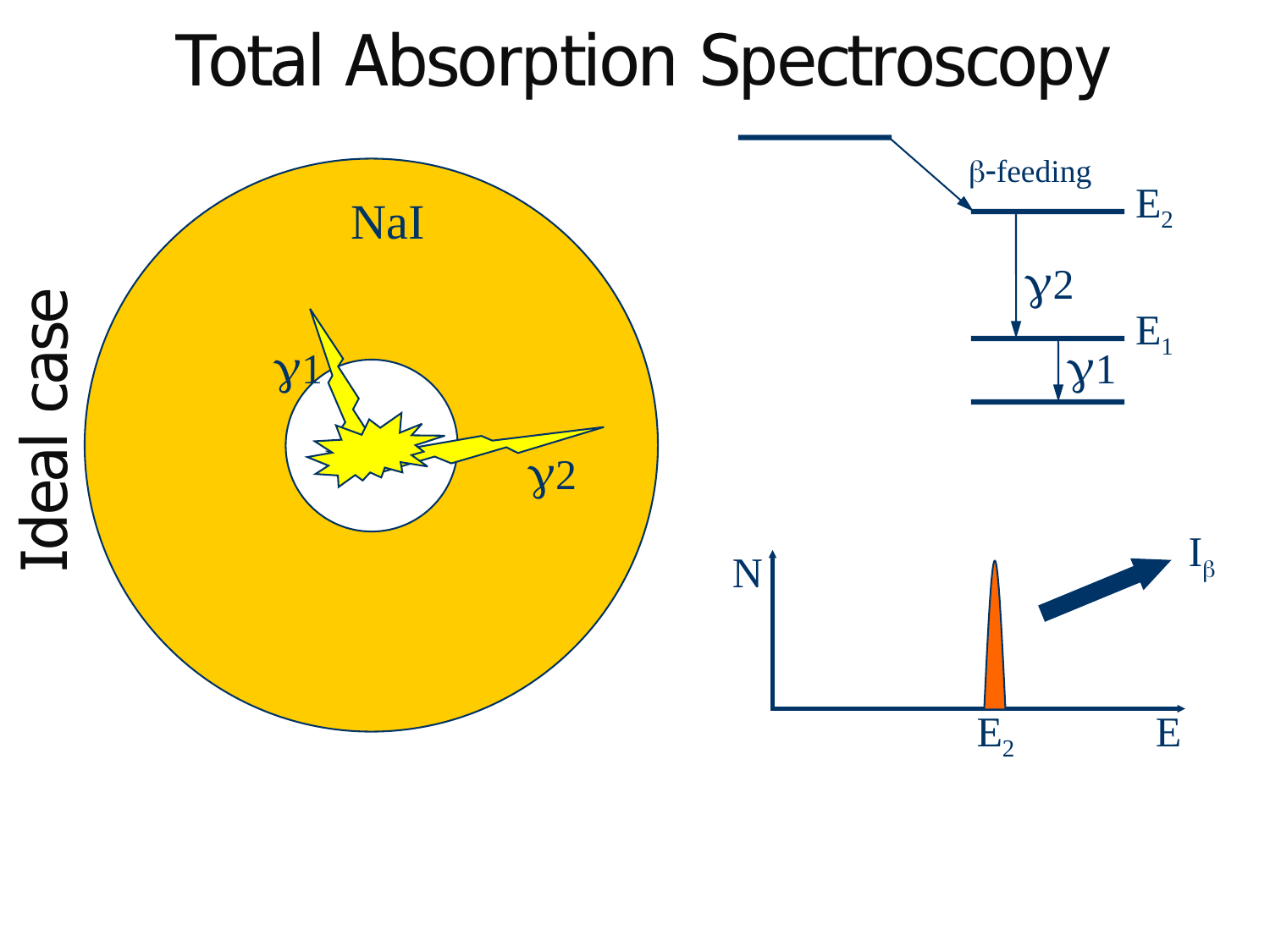

Total Absorption Spectroscopy

β−feeding

E2
NaI

γ2
E1

γ1
γ1

Ideal case

γ2
Iβ
N

E2
E